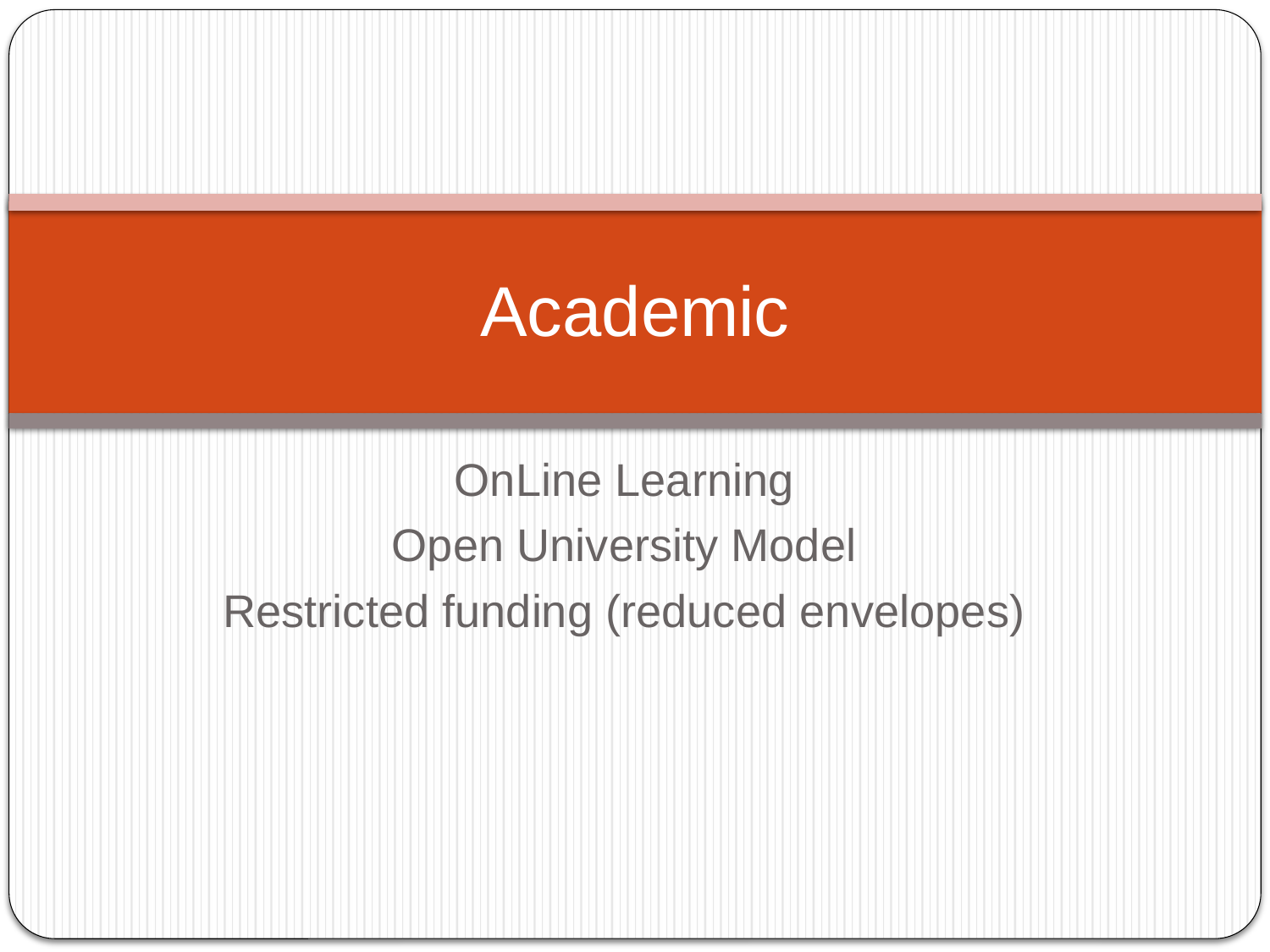

# Academic
OnLine Learning
Open University Model
Restricted funding (reduced envelopes)